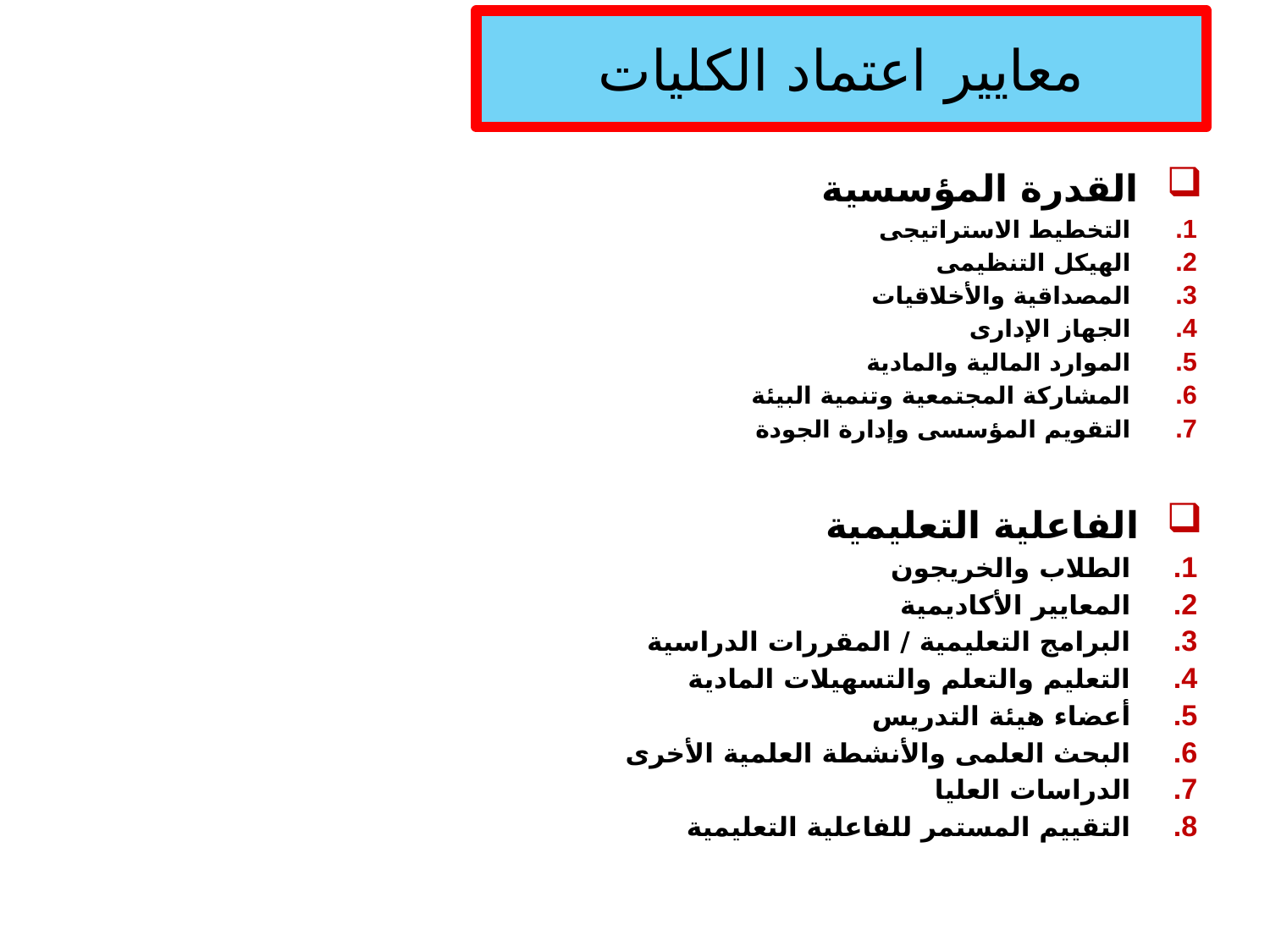

# معايير اعتماد الكليات
 القدرة المؤسسية
التخطيط الاستراتيجى
الهيكل التنظيمى
المصداقية والأخلاقيات
الجهاز الإدارى
الموارد المالية والمادية
المشاركة المجتمعية وتنمية البيئة
التقويم المؤسسى وإدارة الجودة

 الفاعلية التعليمية
الطلاب والخريجون
المعايير الأكاديمية
البرامج التعليمية / المقررات الدراسية
التعليم والتعلم والتسهيلات المادية
أعضاء هيئة التدريس
البحث العلمى والأنشطة العلمية الأخرى
الدراسات العليا
التقييم المستمر للفاعلية التعليمية